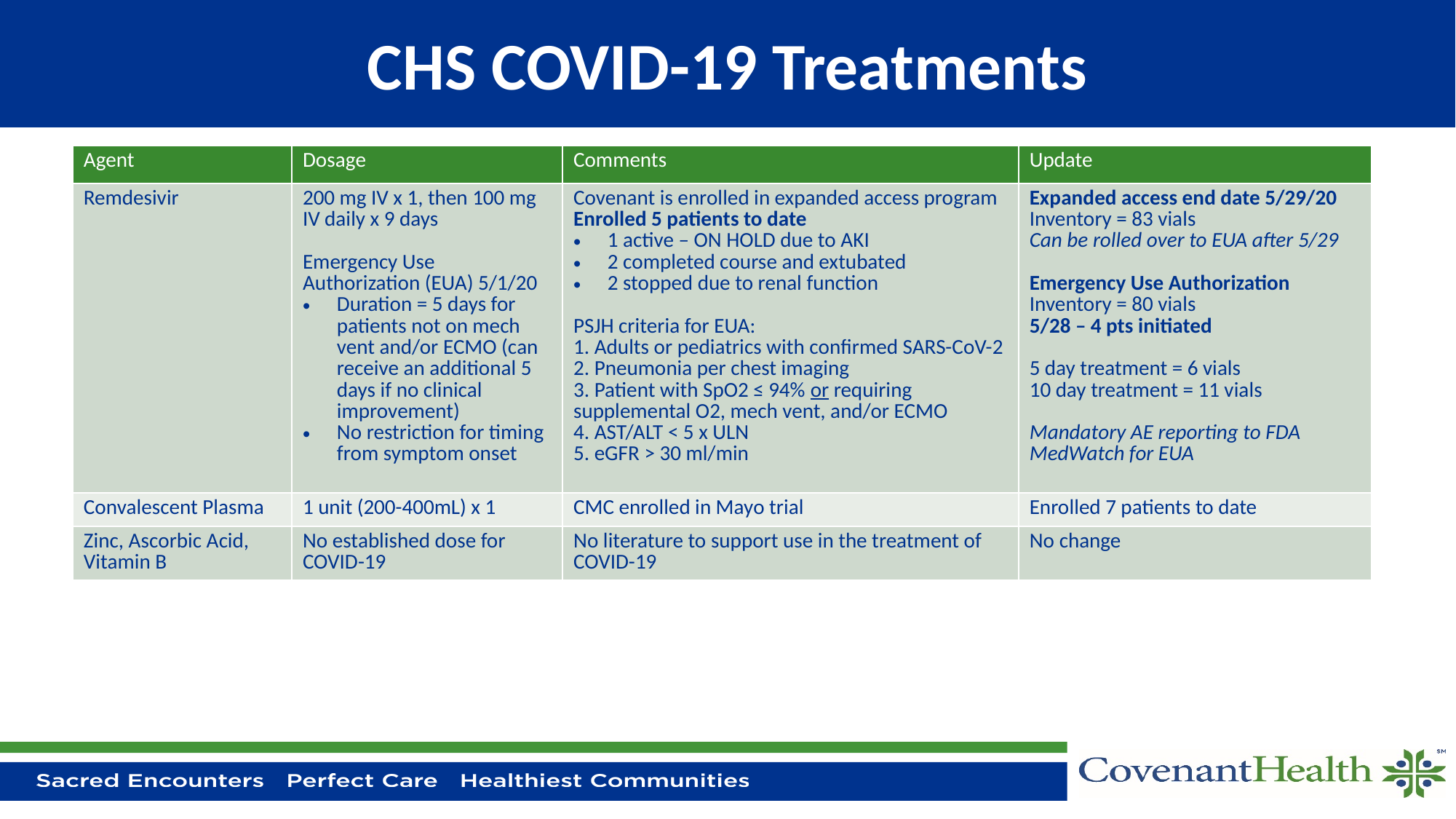

# CHS COVID-19 Treatments
| Agent | Dosage | Comments | Update |
| --- | --- | --- | --- |
| Remdesivir | 200 mg IV x 1, then 100 mg IV daily x 9 days Emergency Use Authorization (EUA) 5/1/20 Duration = 5 days for patients not on mech vent and/or ECMO (can receive an additional 5 days if no clinical improvement) No restriction for timing from symptom onset | Covenant is enrolled in expanded access program Enrolled 5 patients to date 1 active – ON HOLD due to AKI 2 completed course and extubated 2 stopped due to renal function PSJH criteria for EUA: 1. Adults or pediatrics with confirmed SARS-CoV-2 2. Pneumonia per chest imaging 3. Patient with SpO2 ≤ 94% or requiring supplemental O2, mech vent, and/or ECMO 4. AST/ALT < 5 x ULN 5. eGFR > 30 ml/min | Expanded access end date 5/29/20 Inventory = 83 vials Can be rolled over to EUA after 5/29 Emergency Use Authorization Inventory = 80 vials 5/28 – 4 pts initiated 5 day treatment = 6 vials 10 day treatment = 11 vials Mandatory AE reporting to FDA MedWatch for EUA |
| Convalescent Plasma | 1 unit (200-400mL) x 1 | CMC enrolled in Mayo trial | Enrolled 7 patients to date |
| Zinc, Ascorbic Acid, Vitamin B | No established dose for COVID-19 | No literature to support use in the treatment of COVID-19 | No change |